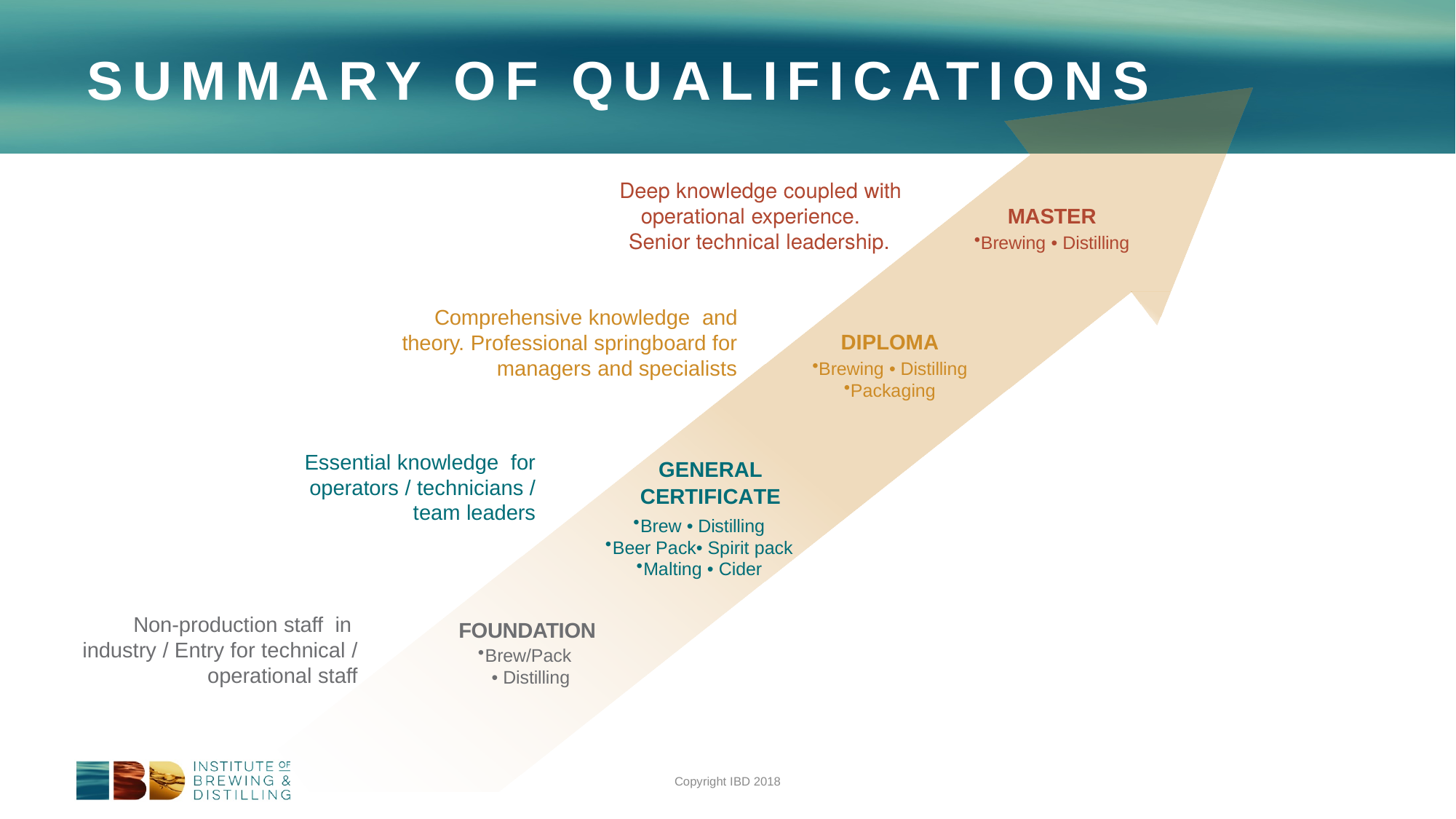

SUMMARY OF QUALIFICATIONS

Deep knowledge coupled with
operational experience.
Senior technical leadership.
MASTER
Brewing • Distilling
Comprehensive knowledge  and theory. Professional springboard for managers and specialists
DIPLOMA
Brewing • Distilling
Packaging
Essential knowledge  for operators / technicians / team leaders
GENERAL
CERTIFICATE
Brew • Distilling
Beer Pack• Spirit pack
Malting • Cider
Non-production staff  in
industry / Entry for technical /
operational staff
FOUNDATION
Brew/Pack
• Distilling
ibd partnership programme | OUR APPROACH TO PARTNERSHIP 10
Copyright IBD 2018
IBD PARTNERSHIP PROGRAMME